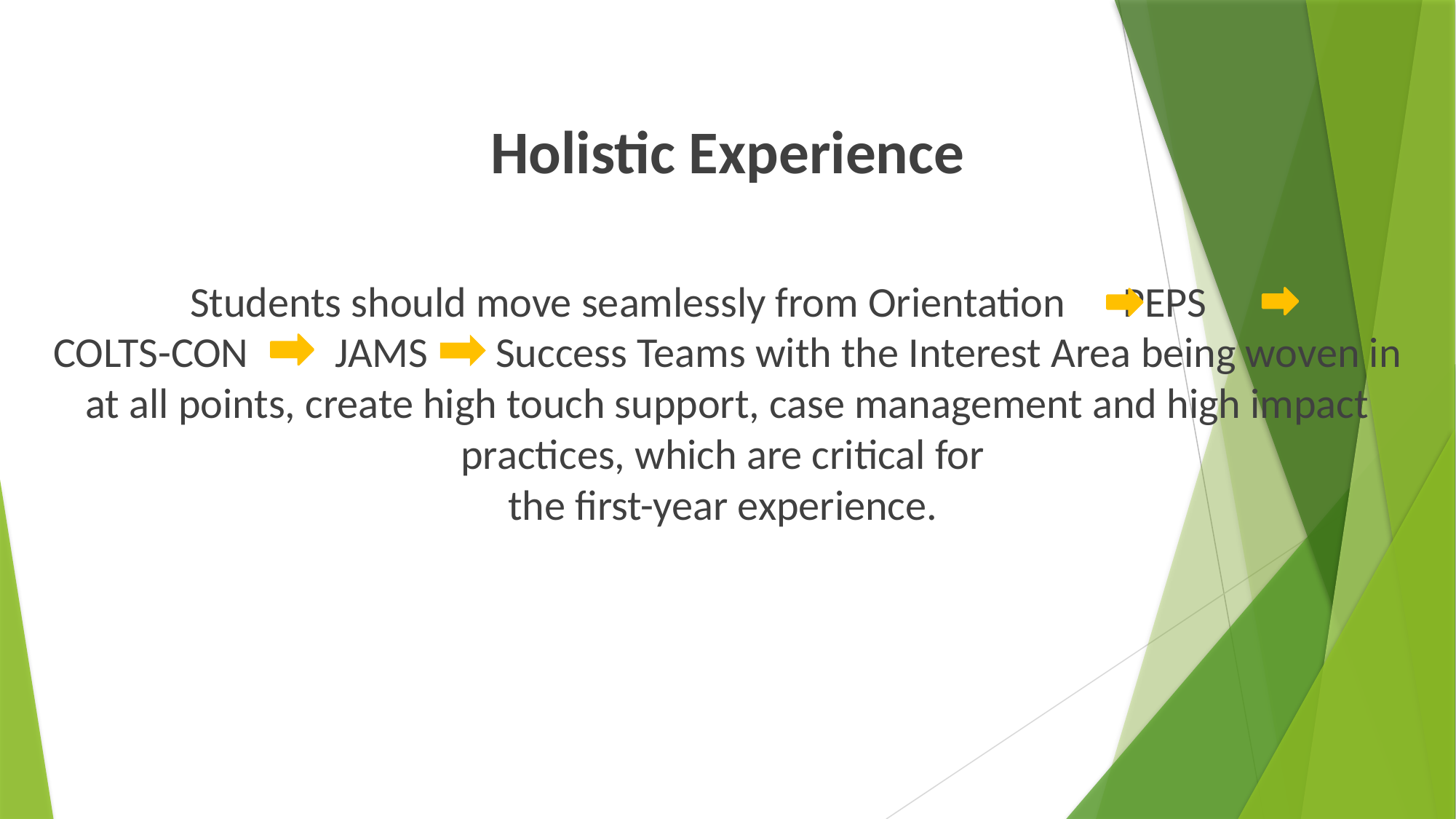

Holistic Experience

Students should move seamlessly from Orientation      PEPS
COLTS-CON         JAMS       Success Teams with the Interest Area being woven in at all points, create high touch support, case management and high impact practices, which are critical for
the first-year experience.